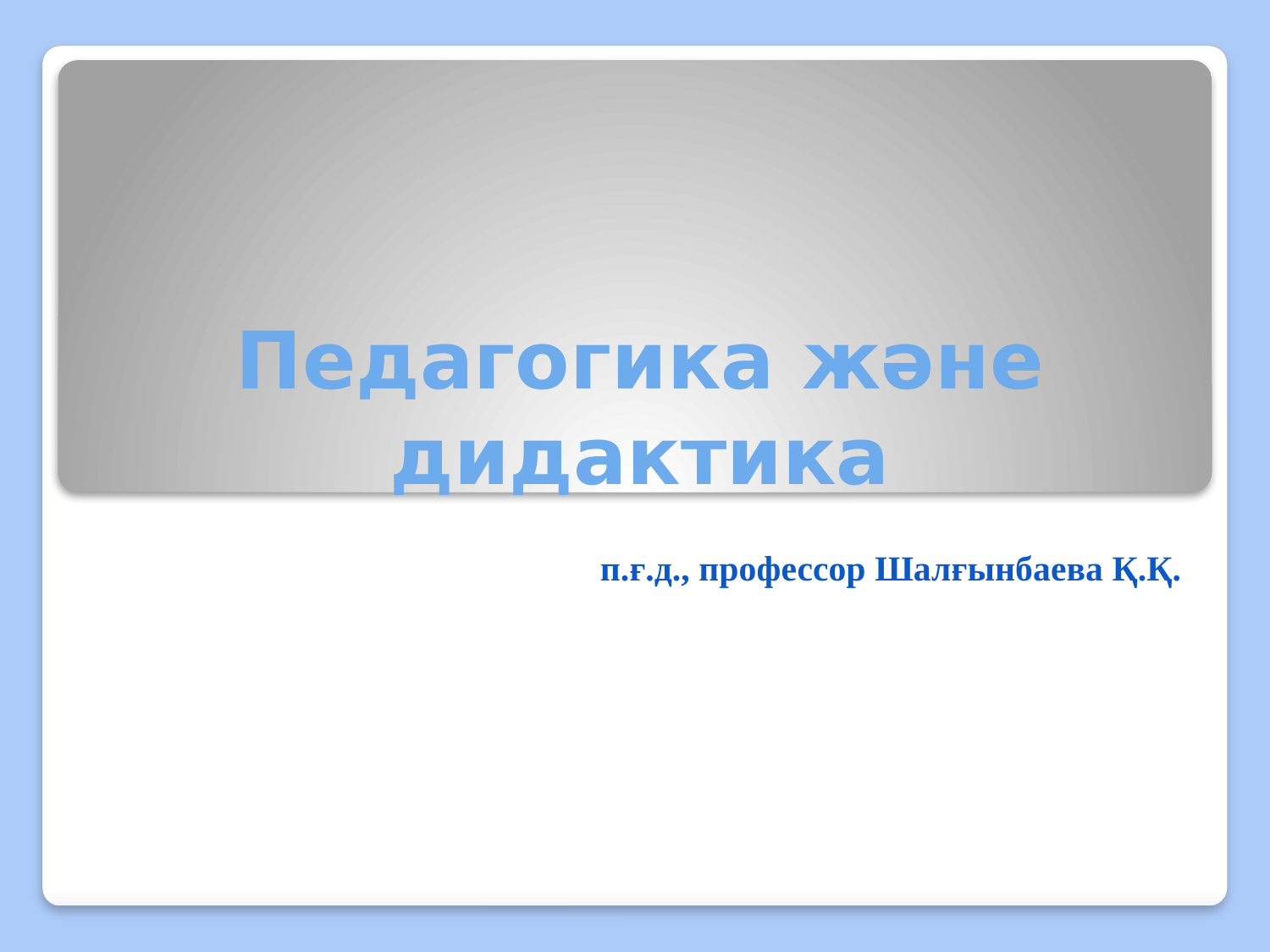

# Педагогика және дидактика
                         п.ғ.д., профессор Шалғынбаева Қ.Қ.